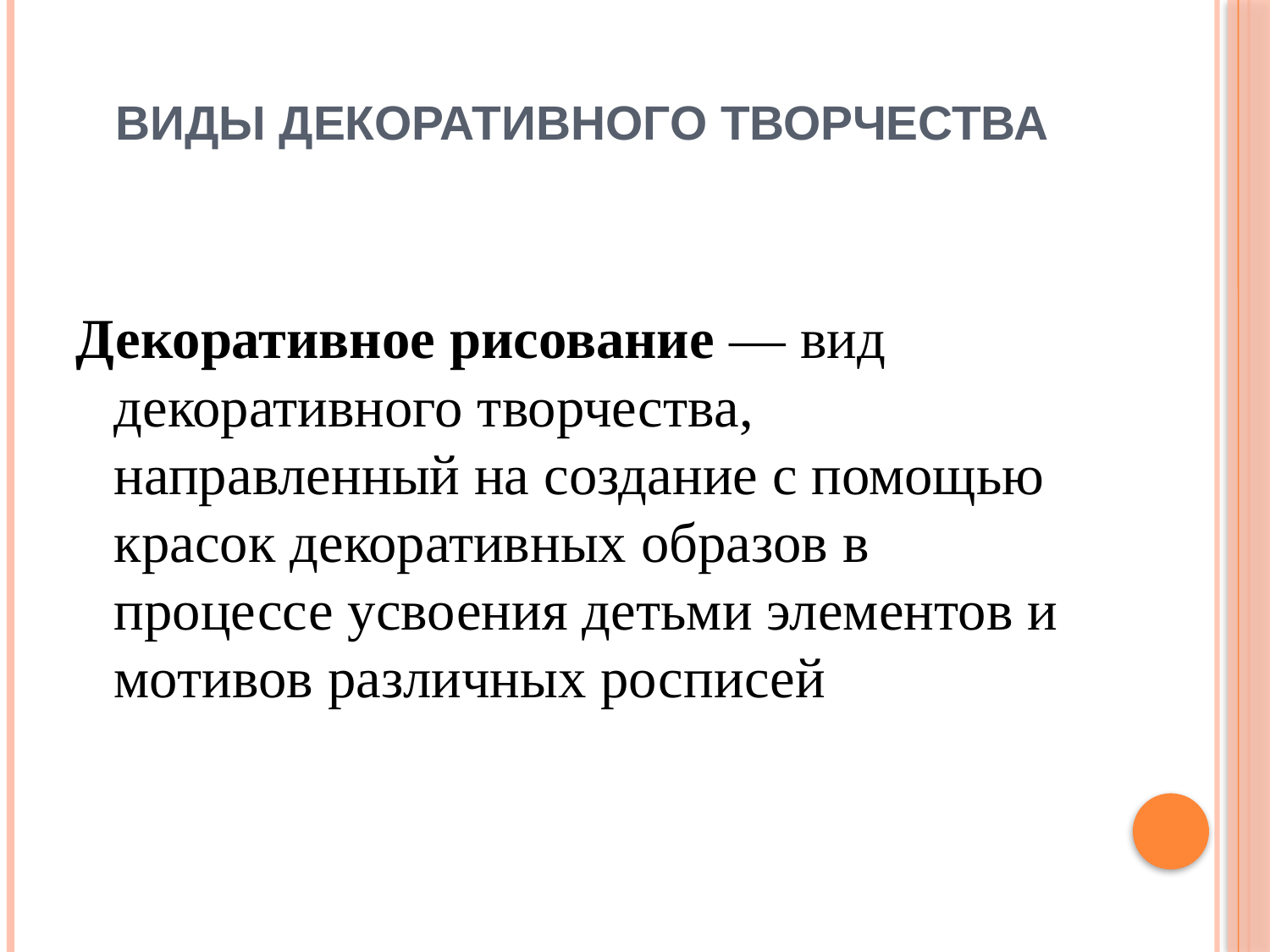

# Виды декоративного творчества
Декоративное рисование — вид декоративного творчества, направленный на создание с помощью красок декоративных образов в процессе усвоения детьми элементов и мотивов различных росписей